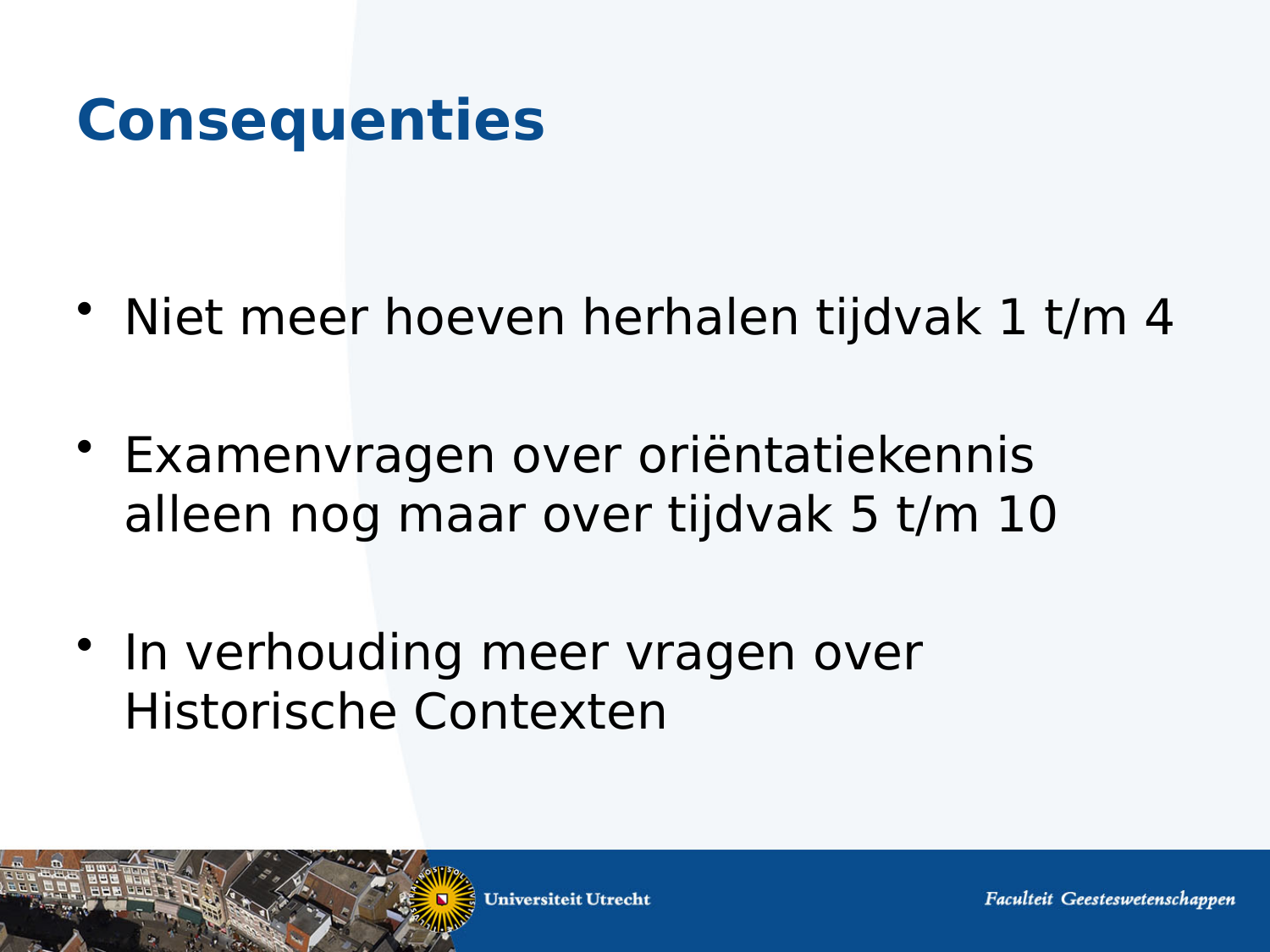

# Consequenties

Niet meer hoeven herhalen tijdvak 1 t/m 4

Examenvragen over oriëntatiekennis alleen nog maar over tijdvak 5 t/m 10

In verhouding meer vragen over Historische Contexten